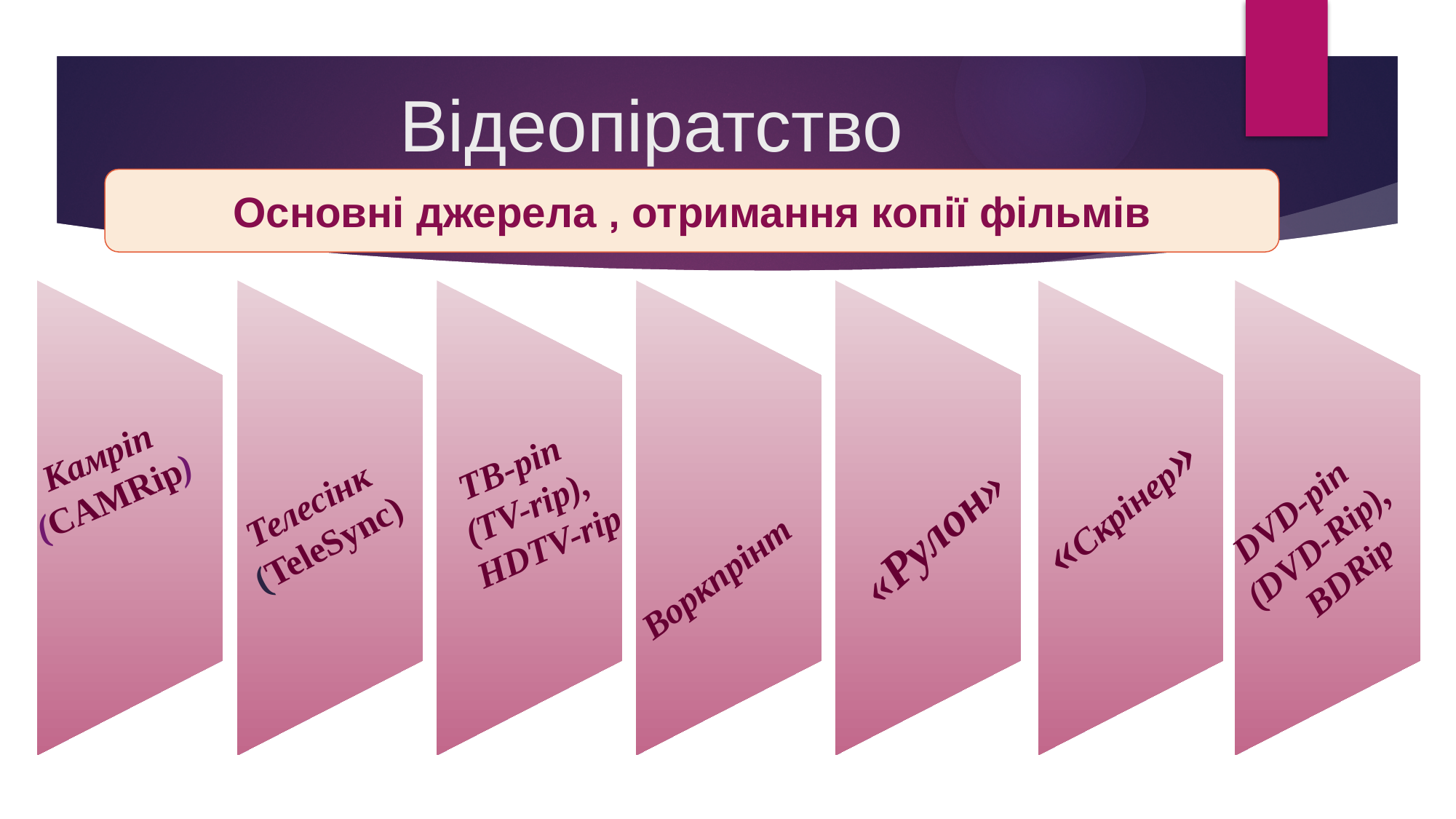

Відеопіратство
Основні джерела , отримання копії фільмів
#

Камріп (CAMRip)

ТВ-ріп
(TV-rip),
HDTV-rip

«Скрінер»

Телесінк
(TeleSync)

DVD-ріп
(DVD-Rip),
BDRip
«Рулон»
Воркпрінт